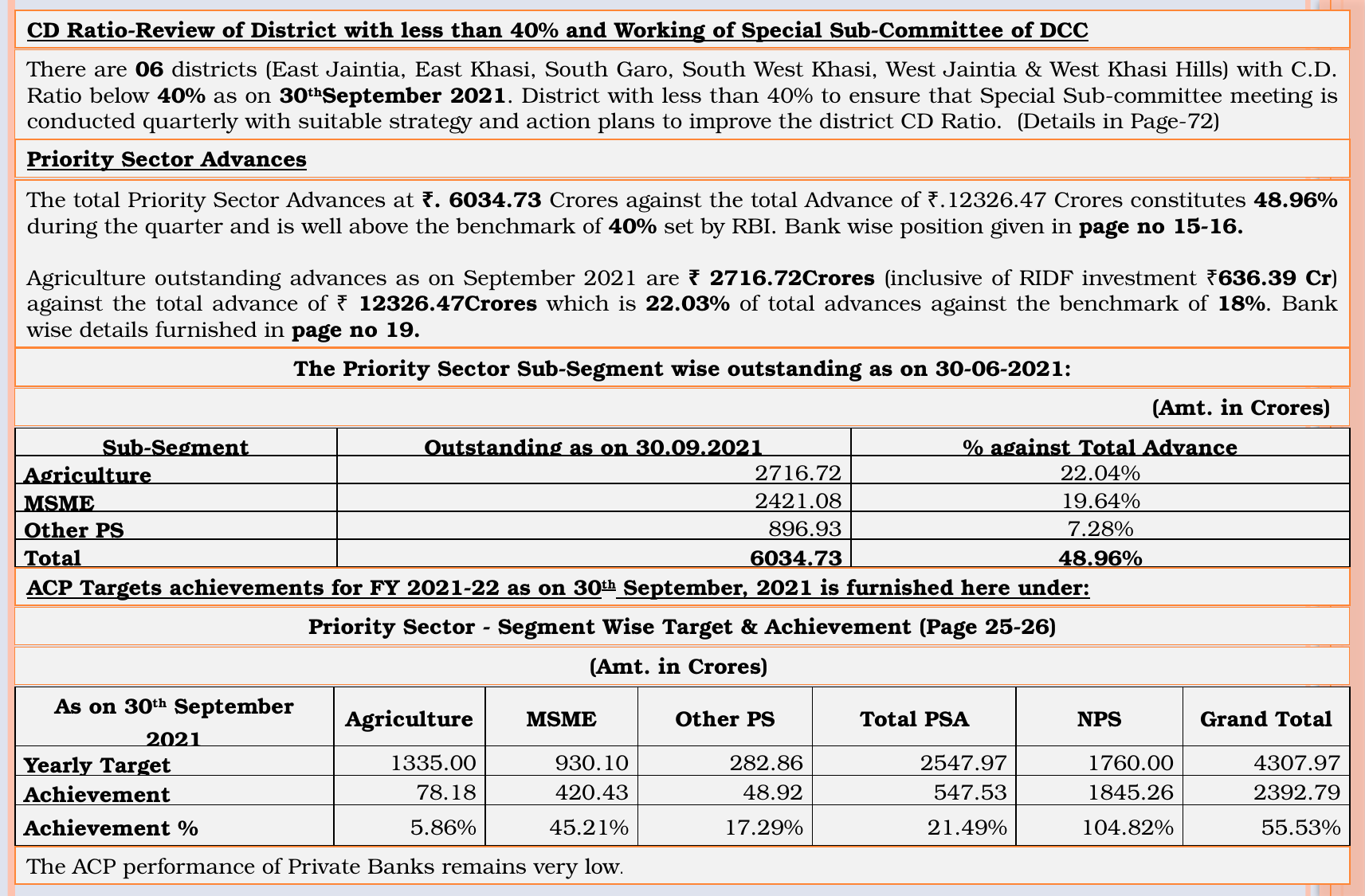

CD Ratio-Review of District with less than 40% and Working of Special Sub-Committee of DCC
There are 06 districts (East Jaintia, East Khasi, South Garo, South West Khasi, West Jaintia & West Khasi Hills) with C.D. Ratio below 40% as on 30thSeptember 2021. District with less than 40% to ensure that Special Sub-committee meeting is conducted quarterly with suitable strategy and action plans to improve the district CD Ratio.  (Details in Page-72)
Priority Sector Advances
The total Priority Sector Advances at ₹. 6034.73 Crores against the total Advance of ₹.12326.47 Crores constitutes 48.96% during the quarter and is well above the benchmark of 40% set by RBI. Bank wise position given in page no 15-16.

Agriculture outstanding advances as on September 2021 are ₹ 2716.72Crores (inclusive of RIDF investment ₹636.39 Cr) against the total advance of ₹ 12326.47Crores which is 22.03% of total advances against the benchmark of 18%. Bank wise details furnished in page no 19.
The Priority Sector Sub-Segment wise outstanding as on 30-06-2021:
(Amt. in Crores)
| Sub-Segment | Outstanding as on 30.09.2021 | % against Total Advance |
| --- | --- | --- |
| Agriculture | 2716.72 | 22.04% |
| MSME | 2421.08 | 19.64% |
| Other PS | 896.93 | 7.28% |
| Total | 6034.73 | 48.96% |
ACP Targets achievements for FY 2021-22 as on 30th September, 2021 is furnished here under:
Priority Sector - Segment Wise Target & Achievement (Page 25-26)
(Amt. in Crores)
| As on 30th September 2021 | Agriculture | MSME | Other PS | Total PSA | NPS | Grand Total |
| --- | --- | --- | --- | --- | --- | --- |
| Yearly Target | 1335.00 | 930.10 | 282.86 | 2547.97 | 1760.00 | 4307.97 |
| Achievement | 78.18 | 420.43 | 48.92 | 547.53 | 1845.26 | 2392.79 |
| Achievement % | 5.86% | 45.21% | 17.29% | 21.49% | 104.82% | 55.53% |
The ACP performance of Private Banks remains very low.